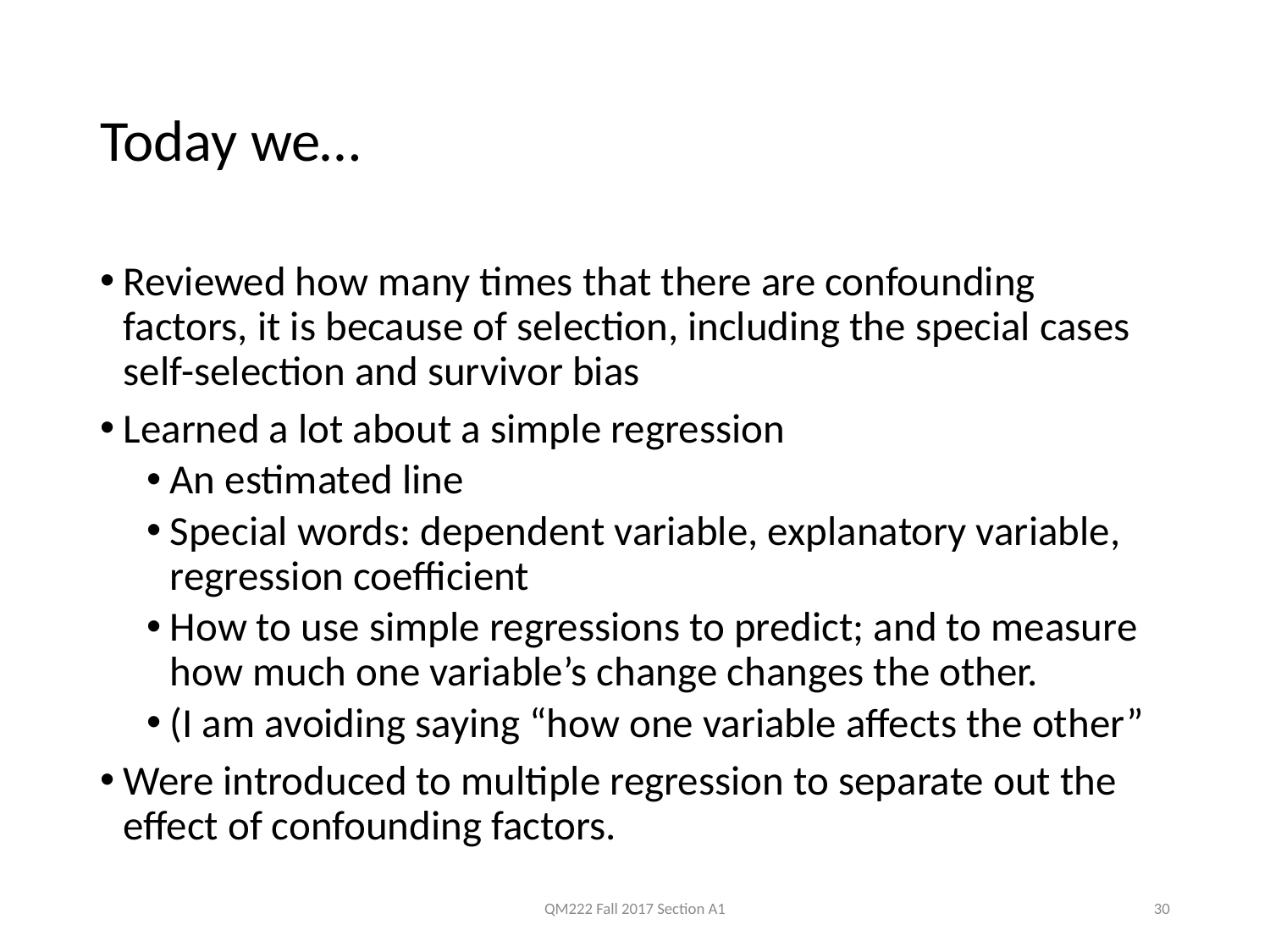

# Today we…
Reviewed how many times that there are confounding factors, it is because of selection, including the special cases self-selection and survivor bias
Learned a lot about a simple regression
An estimated line
Special words: dependent variable, explanatory variable, regression coefficient
How to use simple regressions to predict; and to measure how much one variable’s change changes the other.
(I am avoiding saying “how one variable affects the other”
Were introduced to multiple regression to separate out the effect of confounding factors.
QM222 Fall 2017 Section A1
30